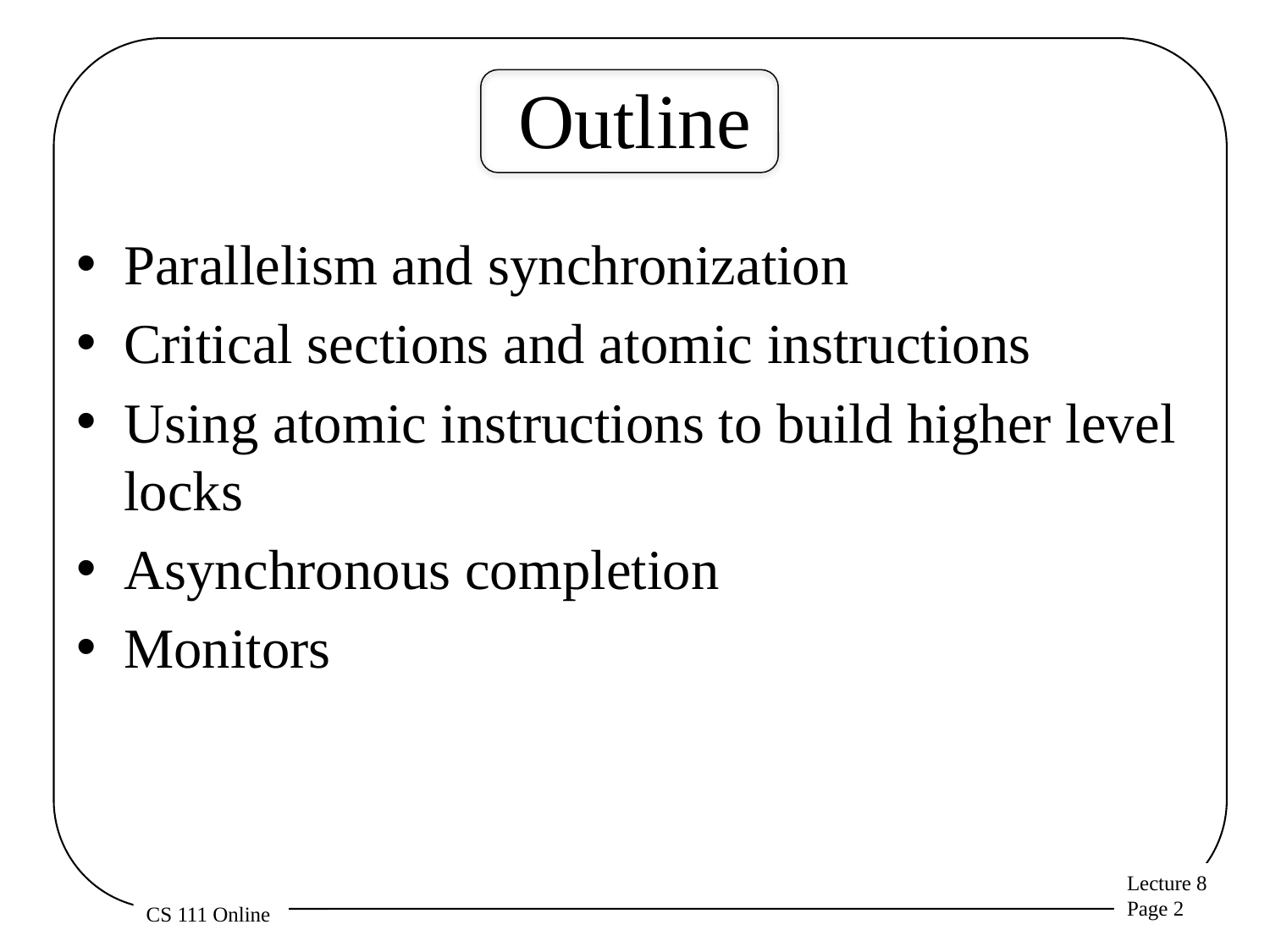

# Outline

Parallelism and synchronization
Critical sections and atomic instructions
Using atomic instructions to build higher level locks
Asynchronous completion
Monitors